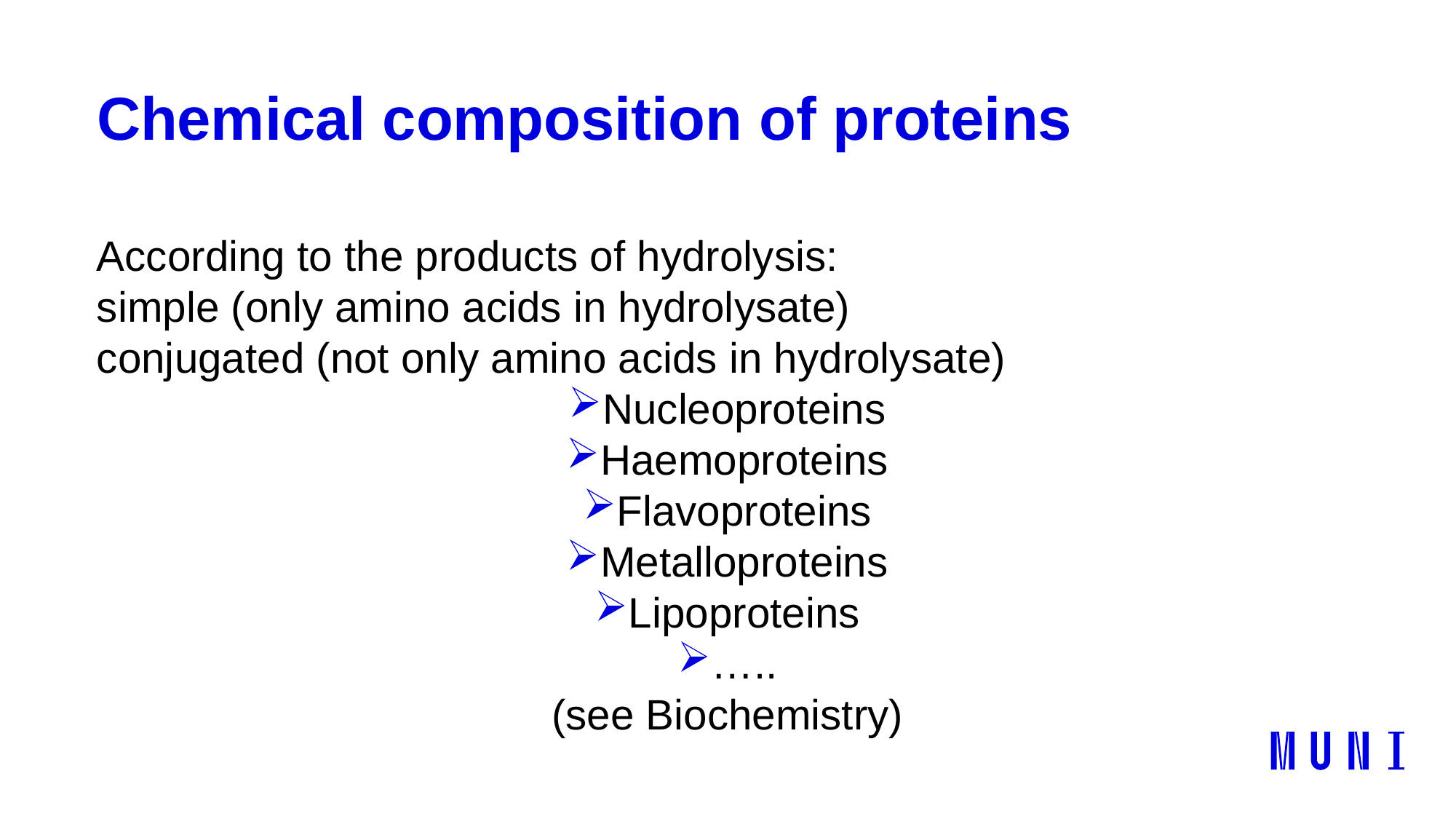

# Chemical composition of proteins
According to the products of hydrolysis:
simple (only amino acids in hydrolysate)
conjugated (not only amino acids in hydrolysate)
Nucleoproteins
Haemoproteins
Flavoproteins
Metalloproteins
Lipoproteins
…..
(see Biochemistry)